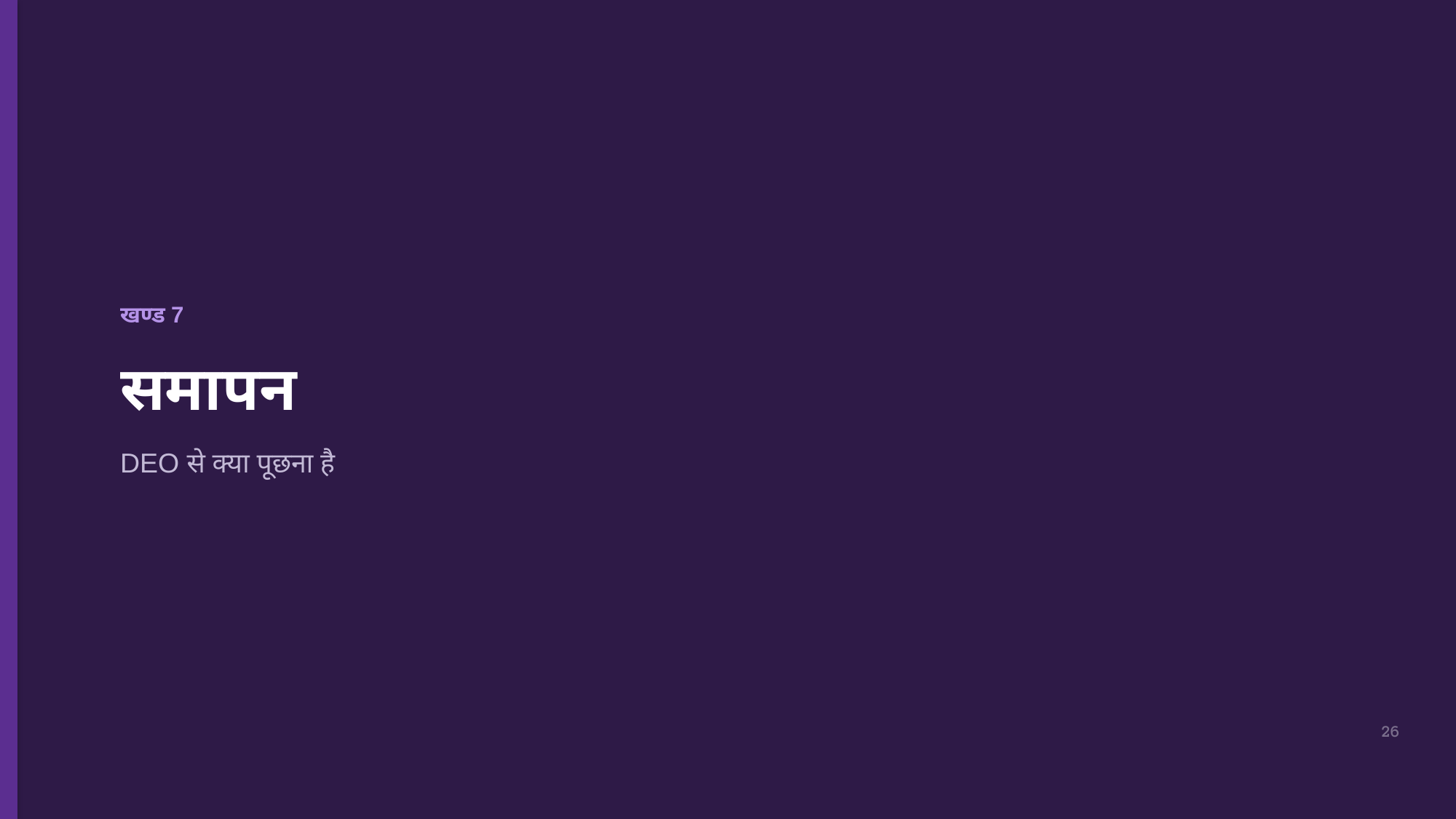

खण्ड 7
समापन
DEO से क्या पूछना है
26